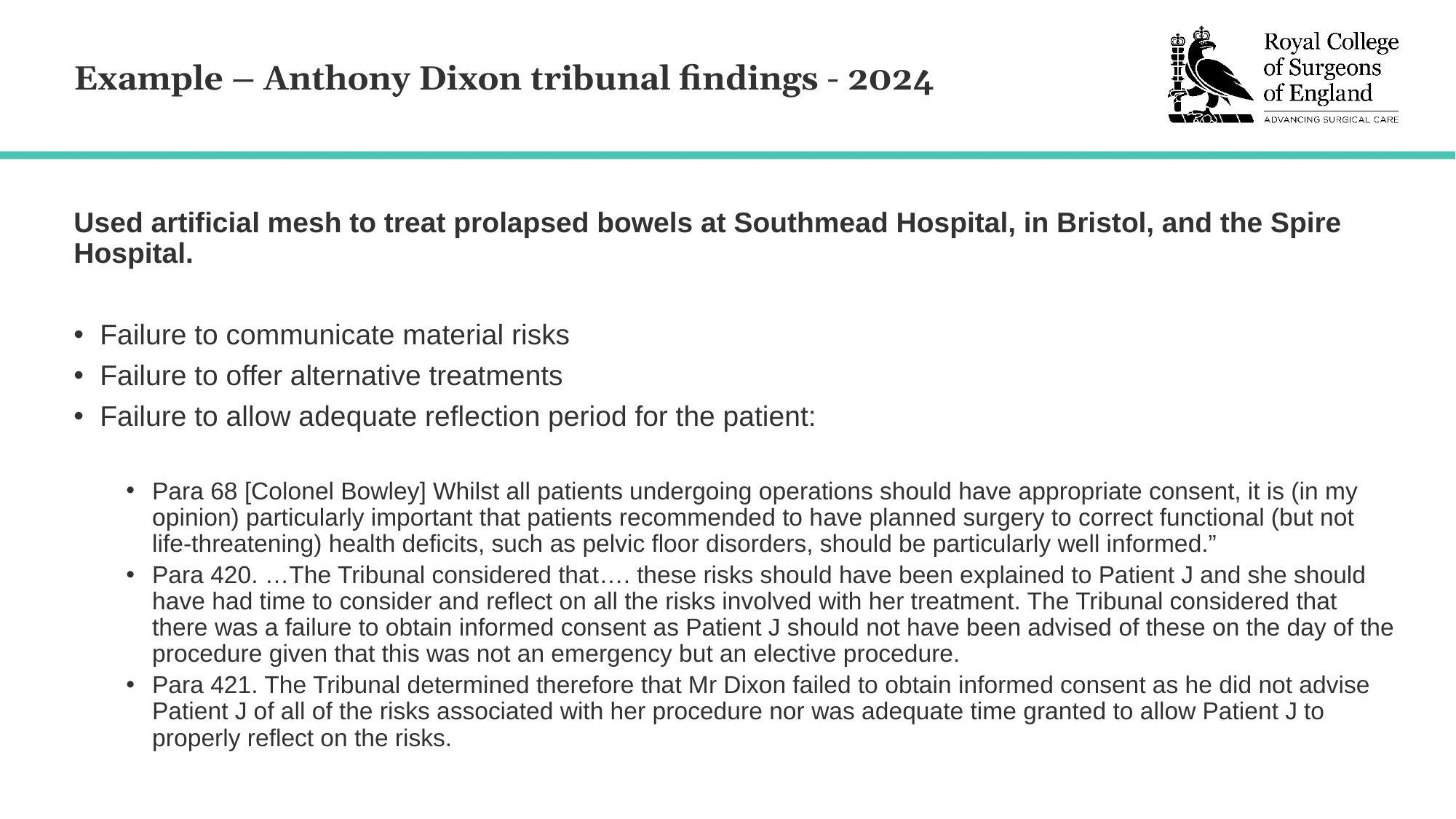

# Example – Anthony Dixon tribunal findings - 2024
Used artificial mesh to treat prolapsed bowels at Southmead Hospital, in Bristol, and the Spire Hospital.

Failure to communicate material risks
Failure to offer alternative treatments
Failure to allow adequate reflection period for the patient:

Para 68 [Colonel Bowley] Whilst all patients undergoing operations should have appropriate consent, it is (in my opinion) particularly important that patients recommended to have planned surgery to correct functional (but not life-threatening) health deficits, such as pelvic floor disorders, should be particularly well informed.”
Para 420. …The Tribunal considered that…. these risks should have been explained to Patient J and she should have had time to consider and reflect on all the risks involved with her treatment. The Tribunal considered that there was a failure to obtain informed consent as Patient J should not have been advised of these on the day of the procedure given that this was not an emergency but an elective procedure.
Para 421. The Tribunal determined therefore that Mr Dixon failed to obtain informed consent as he did not advise Patient J of all of the risks associated with her procedure nor was adequate time granted to allow Patient J to properly reflect on the risks.